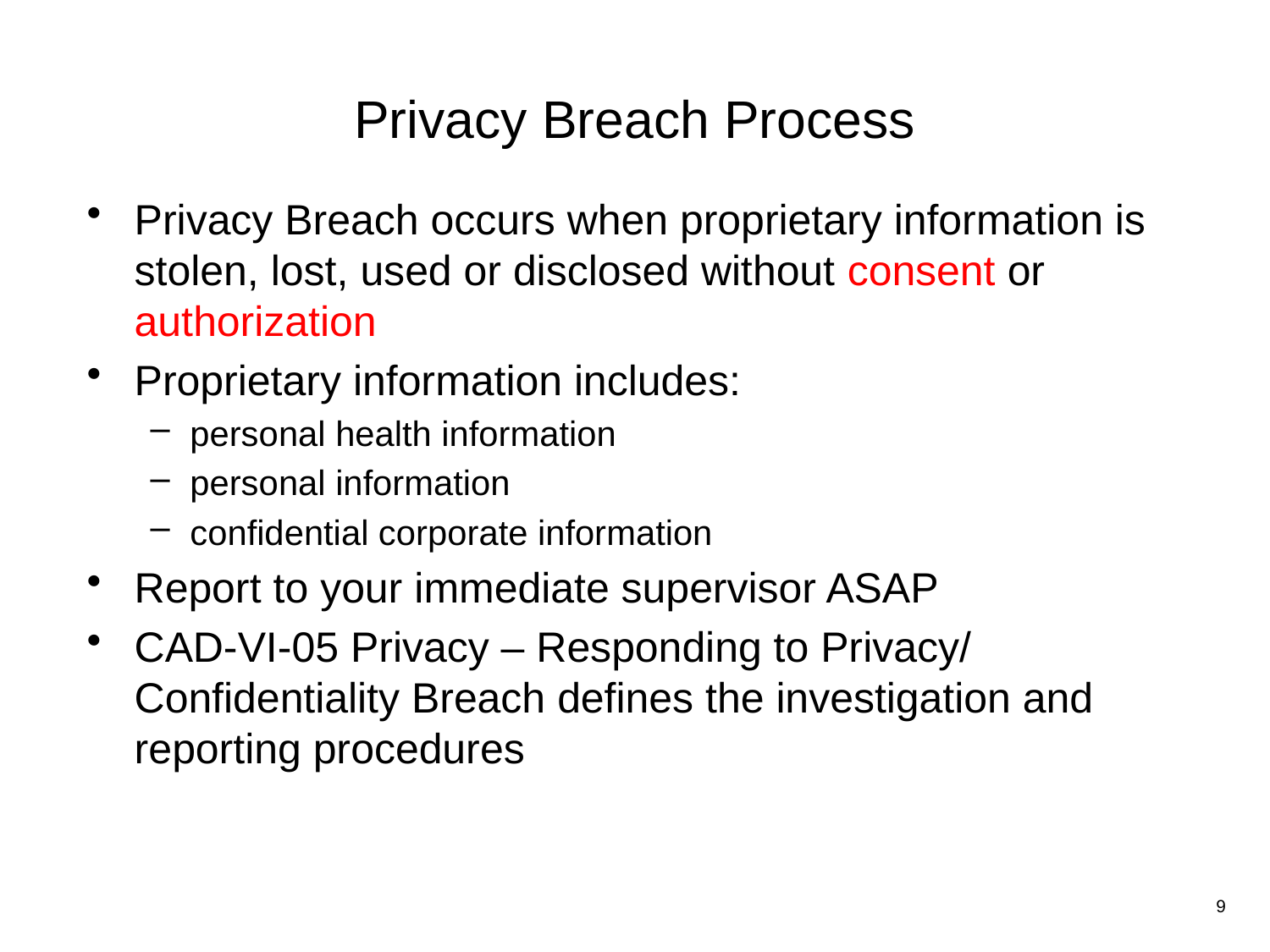

# Privacy Breach Process
Privacy Breach occurs when proprietary information is stolen, lost, used or disclosed without consent or authorization
Proprietary information includes:
personal health information
personal information
confidential corporate information
Report to your immediate supervisor ASAP
CAD-VI-05 Privacy – Responding to Privacy/ Confidentiality Breach defines the investigation and reporting procedures
9